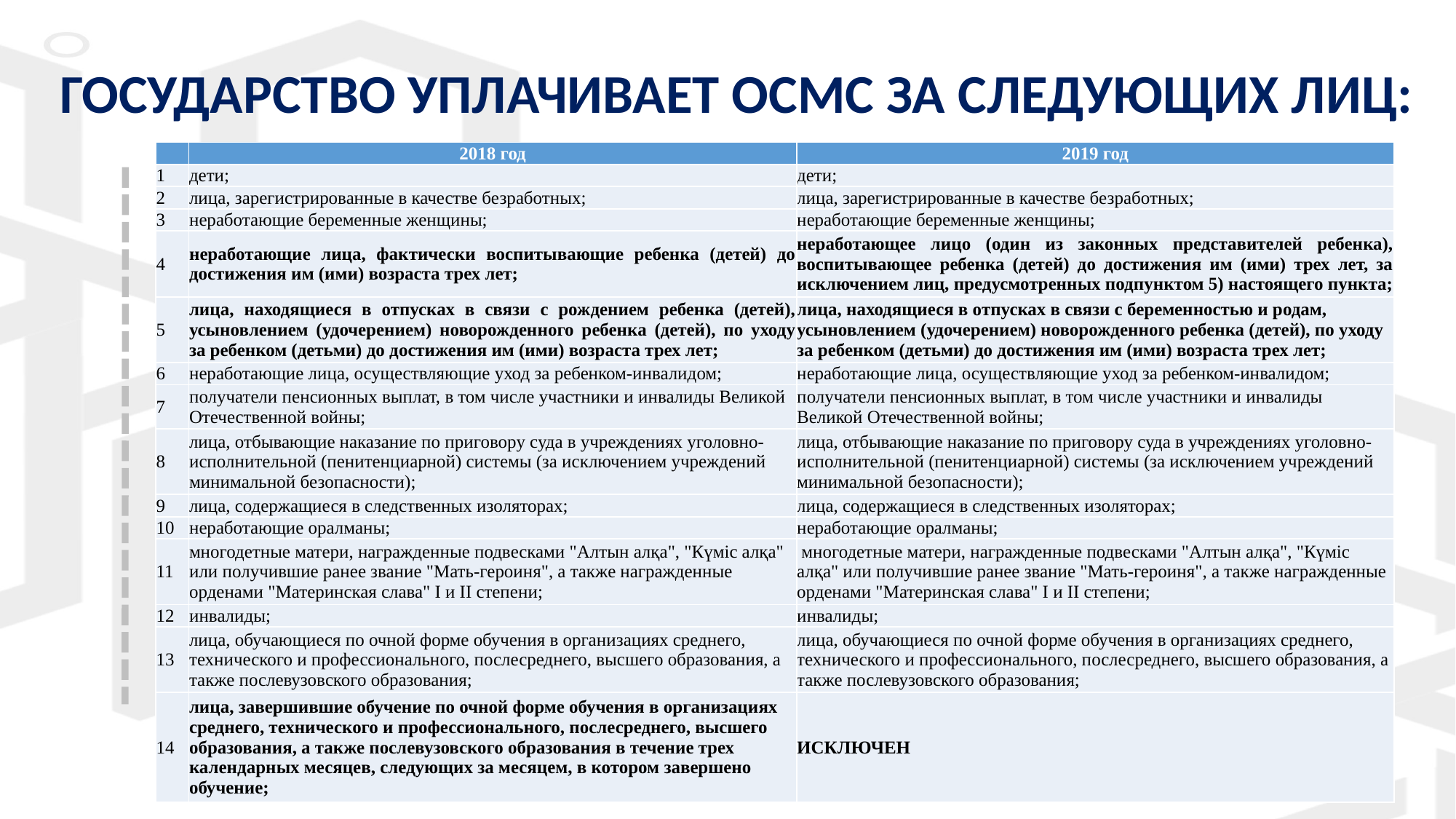

ГОСУДАРСТВО УПЛАЧИВАЕТ ОСМС ЗА СЛЕДУЮЩИХ ЛИЦ:
|  | 2018 год | 2019 год |
| --- | --- | --- |
| 1 | дети; | дети; |
| 2 | лица, зарегистрированные в качестве безработных; | лица, зарегистрированные в качестве безработных; |
| 3 | неработающие беременные женщины; | неработающие беременные женщины; |
| 4 | неработающие лица, фактически воспитывающие ребенка (детей) до достижения им (ими) возраста трех лет; | неработающее лицо (один из законных представителей ребенка), воспитывающее ребенка (детей) до достижения им (ими) трех лет, за исключением лиц, предусмотренных подпунктом 5) настоящего пункта; |
| 5 | лица, находящиеся в отпусках в связи с рождением ребенка (детей), усыновлением (удочерением) новорожденного ребенка (детей), по уходу за ребенком (детьми) до достижения им (ими) возраста трех лет; | лица, находящиеся в отпусках в связи с беременностью и родам, усыновлением (удочерением) новорожденного ребенка (детей), по уходу за ребенком (детьми) до достижения им (ими) возраста трех лет; |
| 6 | неработающие лица, осуществляющие уход за ребенком-инвалидом; | неработающие лица, осуществляющие уход за ребенком-инвалидом; |
| 7 | получатели пенсионных выплат, в том числе участники и инвалиды Великой Отечественной войны; | получатели пенсионных выплат, в том числе участники и инвалиды Великой Отечественной войны; |
| 8 | лица, отбывающие наказание по приговору суда в учреждениях уголовно-исполнительной (пенитенциарной) системы (за исключением учреждений минимальной безопасности); | лица, отбывающие наказание по приговору суда в учреждениях уголовно-исполнительной (пенитенциарной) системы (за исключением учреждений минимальной безопасности); |
| 9 | лица, содержащиеся в следственных изоляторах; | лица, содержащиеся в следственных изоляторах; |
| 10 | неработающие оралманы; | неработающие оралманы; |
| 11 | многодетные матери, награжденные подвесками "Алтын алқа", "Күміс алқа" или получившие ранее звание "Мать-героиня", а также награжденные орденами "Материнская слава" I и II степени; | многодетные матери, награжденные подвесками "Алтын алқа", "Күміс алқа" или получившие ранее звание "Мать-героиня", а также награжденные орденами "Материнская слава" I и II степени; |
| 12 | инвалиды; | инвалиды; |
| 13 | лица, обучающиеся по очной форме обучения в организациях среднего, технического и профессионального, послесреднего, высшего образования, а также послевузовского образования; | лица, обучающиеся по очной форме обучения в организациях среднего, технического и профессионального, послесреднего, высшего образования, а также послевузовского образования; |
| 14 | лица, завершившие обучение по очной форме обучения в организациях среднего, технического и профессионального, послесреднего, высшего образования, а также послевузовского образования в течение трех календарных месяцев, следующих за месяцем, в котором завершено обучение; | ИСКЛЮЧЕН |
5